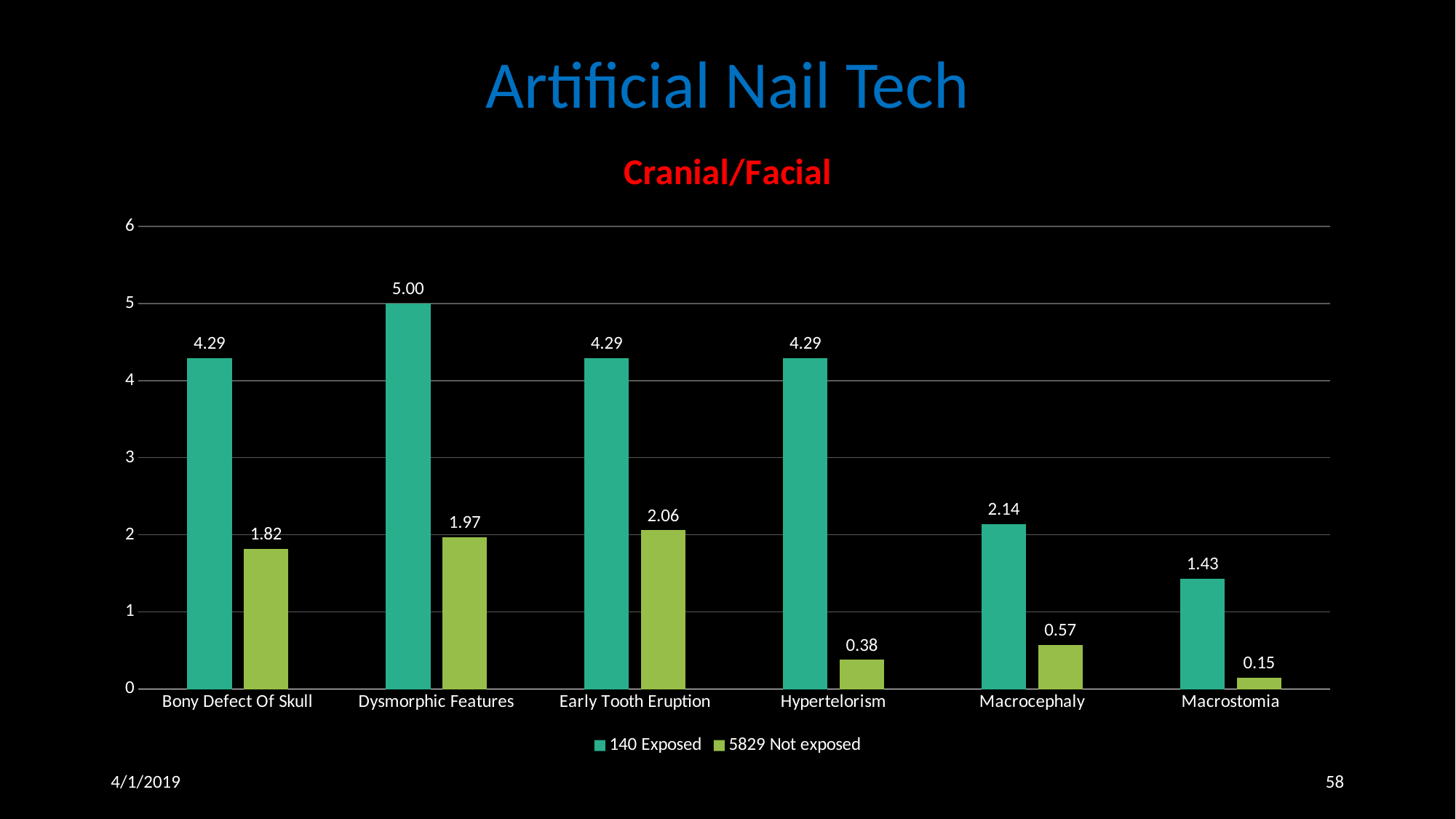

Artificial Nail Tech

### Chart: Cranial/Facial

| Category | 140 Exposed | 5829 Not exposed |
|---|---|---|
| Bony Defect Of Skull | 4.29 | 1.82 |
| Dysmorphic Features | 5.0 | 1.97 |
| Early Tooth Eruption | 4.29 | 2.06 |
| Hypertelorism | 4.29 | 0.38 |
| Macrocephaly | 2.14 | 0.57 |
| Macrostomia | 1.43 | 0.15 |
4/1/2019
58